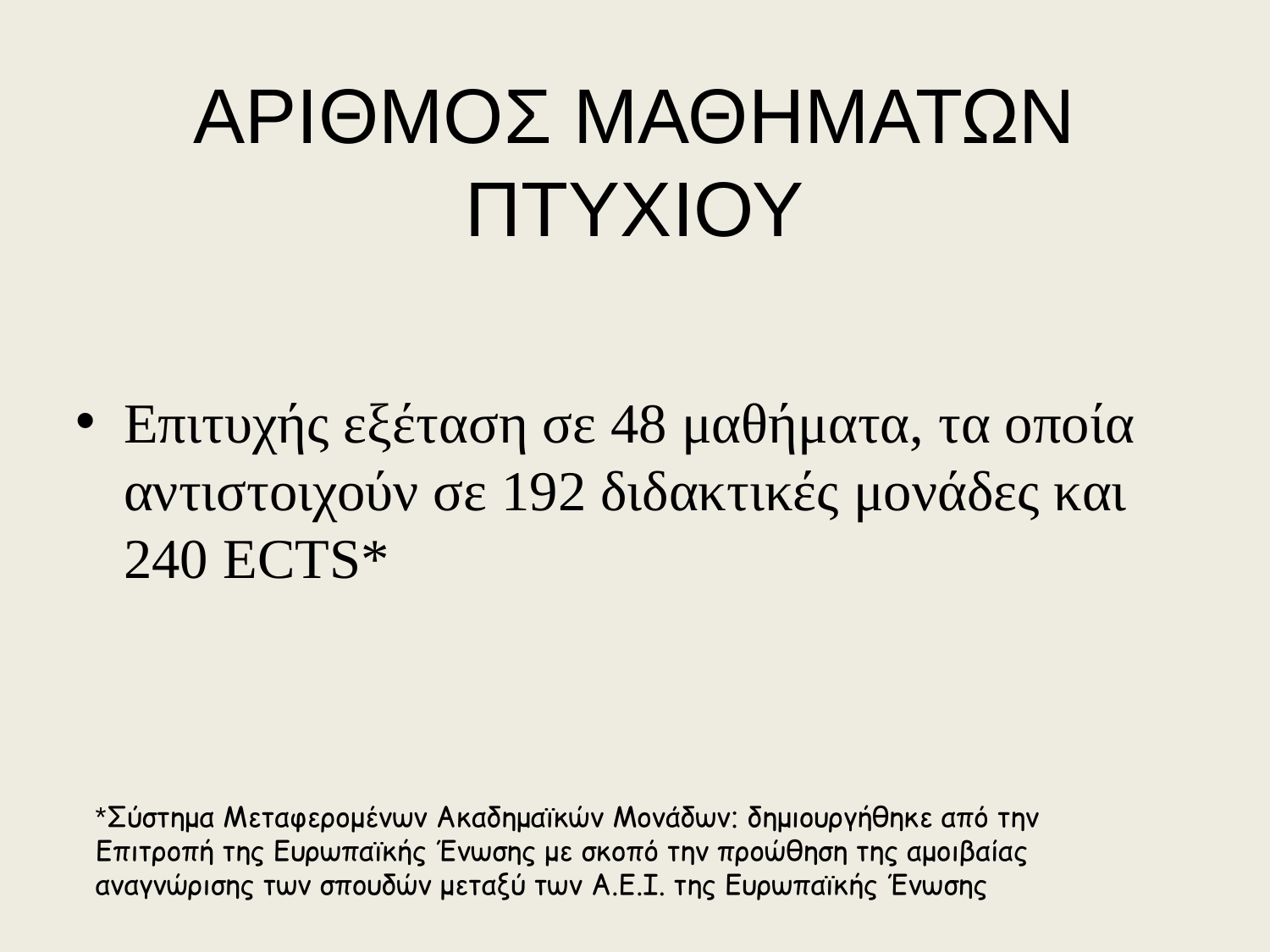

# ΑΡΙΘΜΟΣ ΜΑΘΗΜΑΤΩΝ ΠΤΥΧΙΟΥ

Επιτυχής εξέταση σε 48 μαθήματα, τα οποία αντιστοιχούν σε 192 διδακτικές μονάδες και 240 ECTS*
*Σύστημα Μεταφερομένων Ακαδημαϊκών Μονάδων: δημιουργήθηκε από την Επιτροπή της Ευρωπαϊκής Ένωσης με σκοπό την προώθηση της αμοιβαίας αναγνώρισης των σπουδών μεταξύ των Α.Ε.Ι. της Ευρωπαϊκής Ένωσης